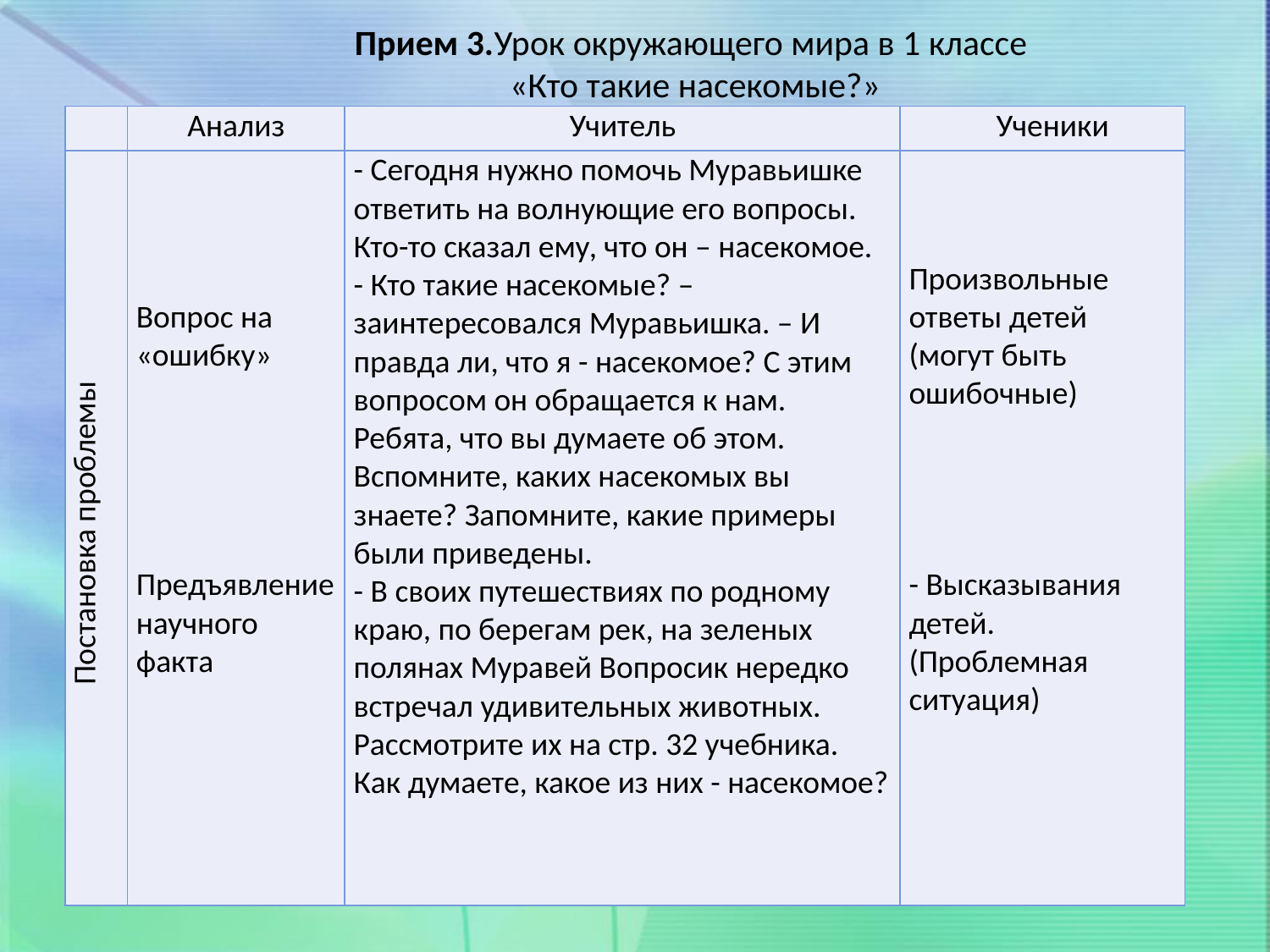

Прием 3.Урок окружающего мира в 1 классе
 «Кто такие насекомые?»

|  | Анализ | Учитель | Ученики |
| --- | --- | --- | --- |
| Постановка проблемы | Вопрос на «ошибку» Предъявление научного факта | - Сегодня нужно помочь Муравьишке ответить на волнующие его вопросы. Кто-то сказал ему, что он – насекомое. - Кто такие насекомые? – заинтересовался Муравьишка. – И правда ли, что я - насекомое? С этим вопросом он обращается к нам. Ребята, что вы думаете об этом. Вспомните, каких насекомых вы знаете? Запомните, какие примеры были приведены. - В своих путешествиях по родному краю, по берегам рек, на зеленых полянах Муравей Вопросик нередко встречал удивительных животных. Рассмотрите их на стр. 32 учебника. Как думаете, какое из них - насекомое? | Произвольные ответы детей (могут быть ошибочные) - Высказывания детей. (Проблемная ситуация) |